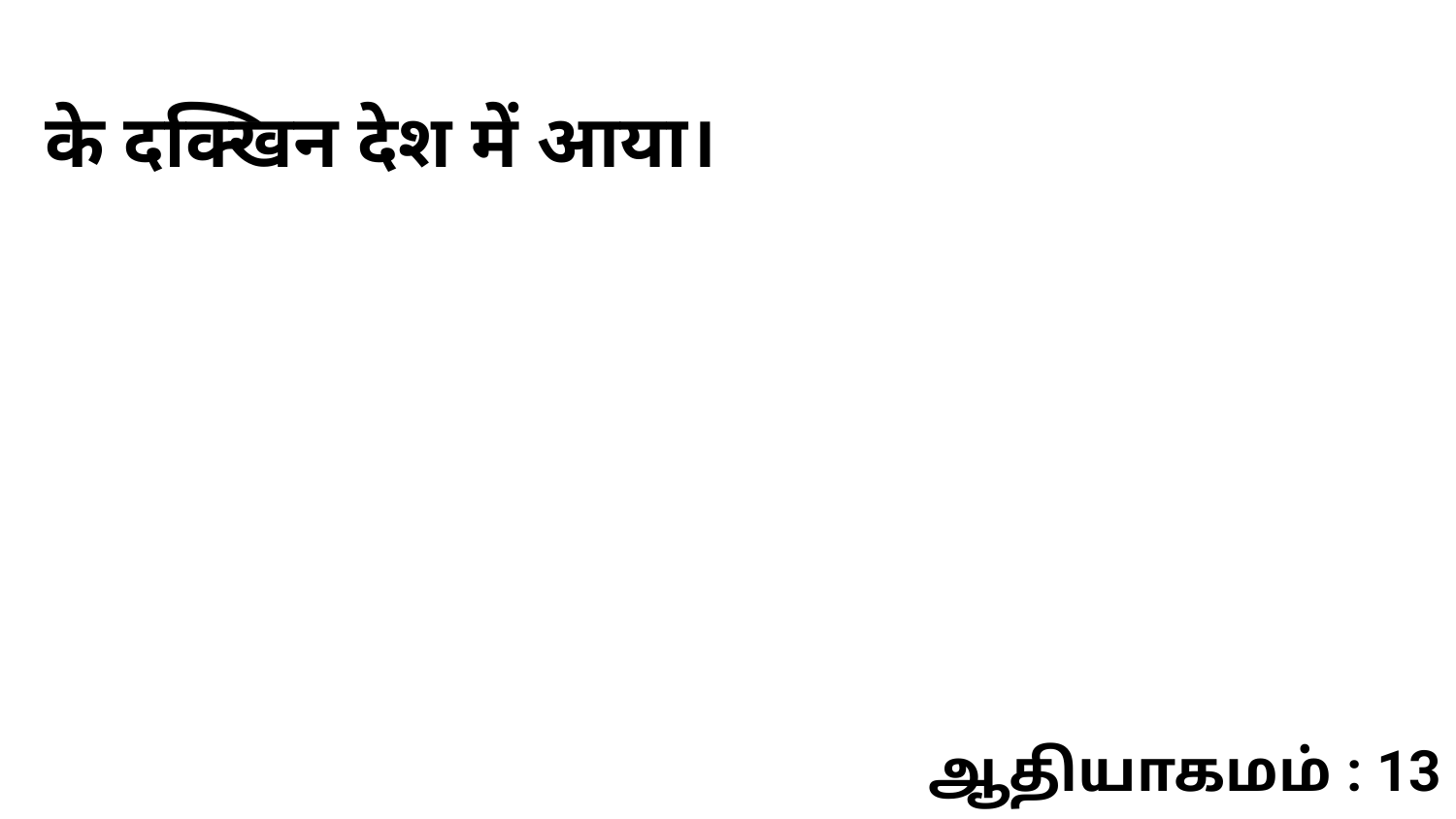

के दक्खिन देश में आया।
ஆதியாகமம் : 13